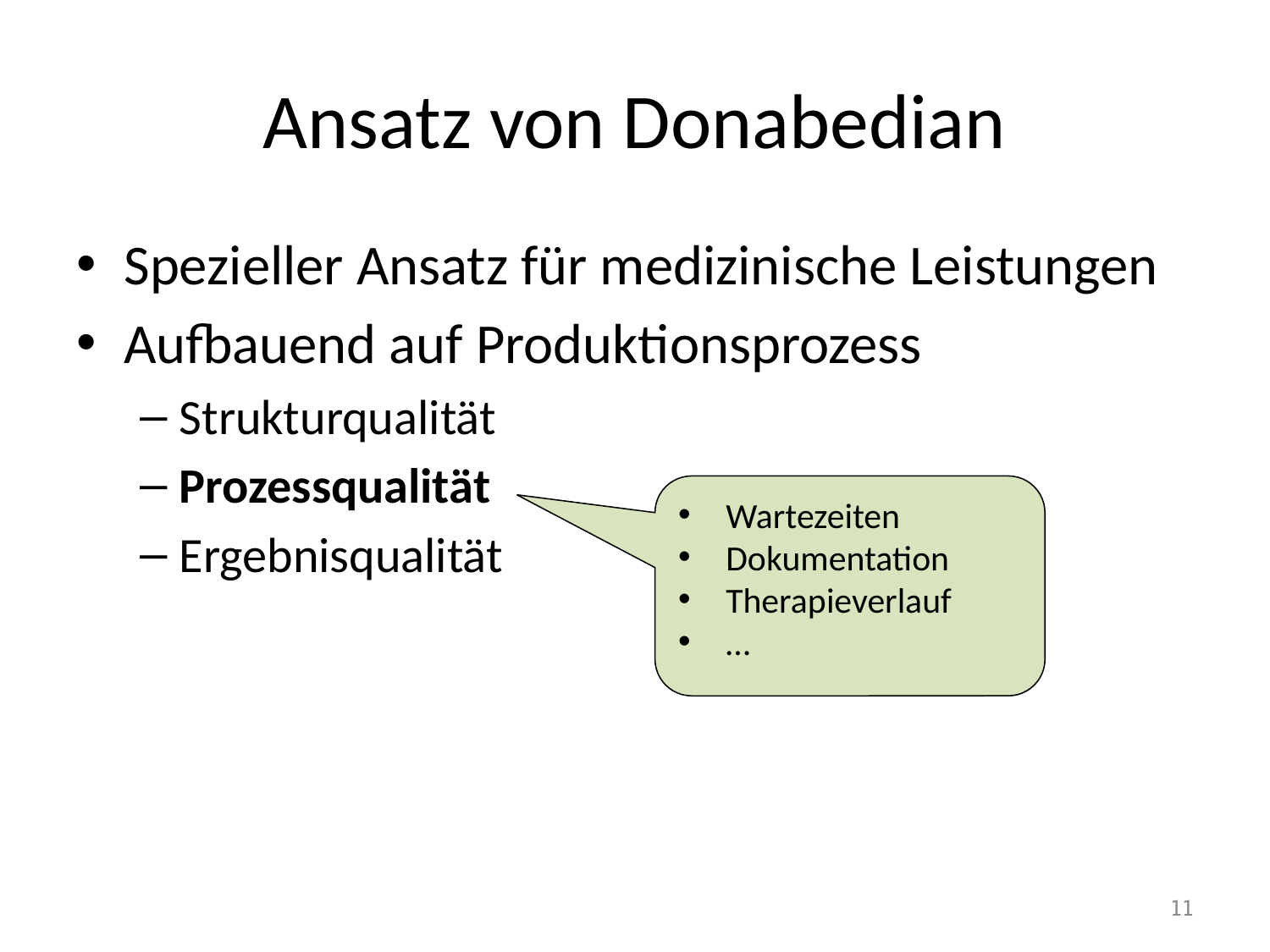

# Ansatz von Donabedian
Spezieller Ansatz für medizinische Leistungen
Aufbauend auf Produktionsprozess
Strukturqualität
Prozessqualität
Ergebnisqualität
Wartezeiten
Dokumentation
Therapieverlauf
…
11